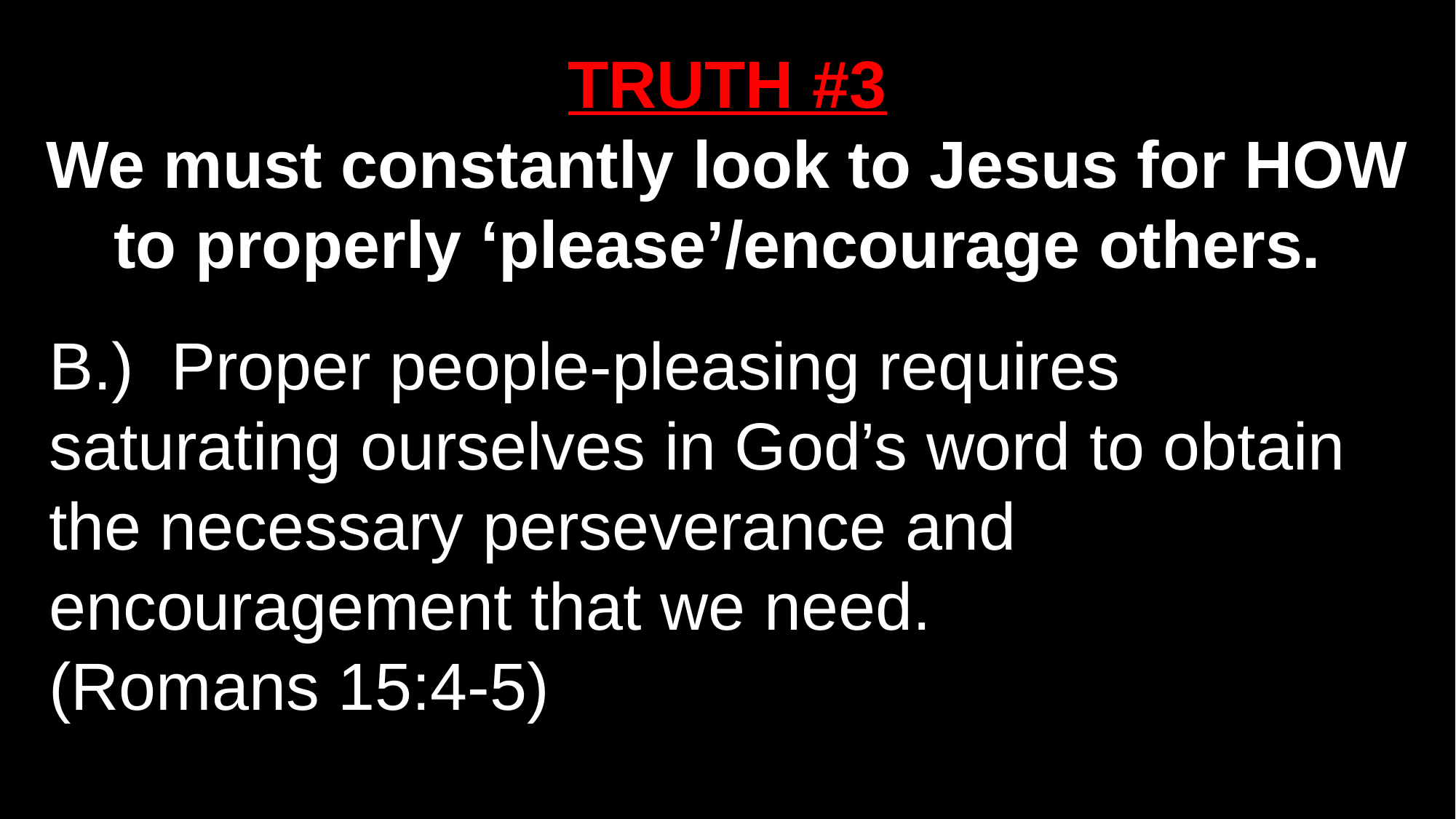

TRUTH #3
We must constantly look to Jesus for HOW to properly ‘please’/encourage others.
B.)  Proper people-pleasing requires saturating ourselves in God’s word to obtain the necessary perseverance and encouragement that we need.
(Romans 15:4-5)